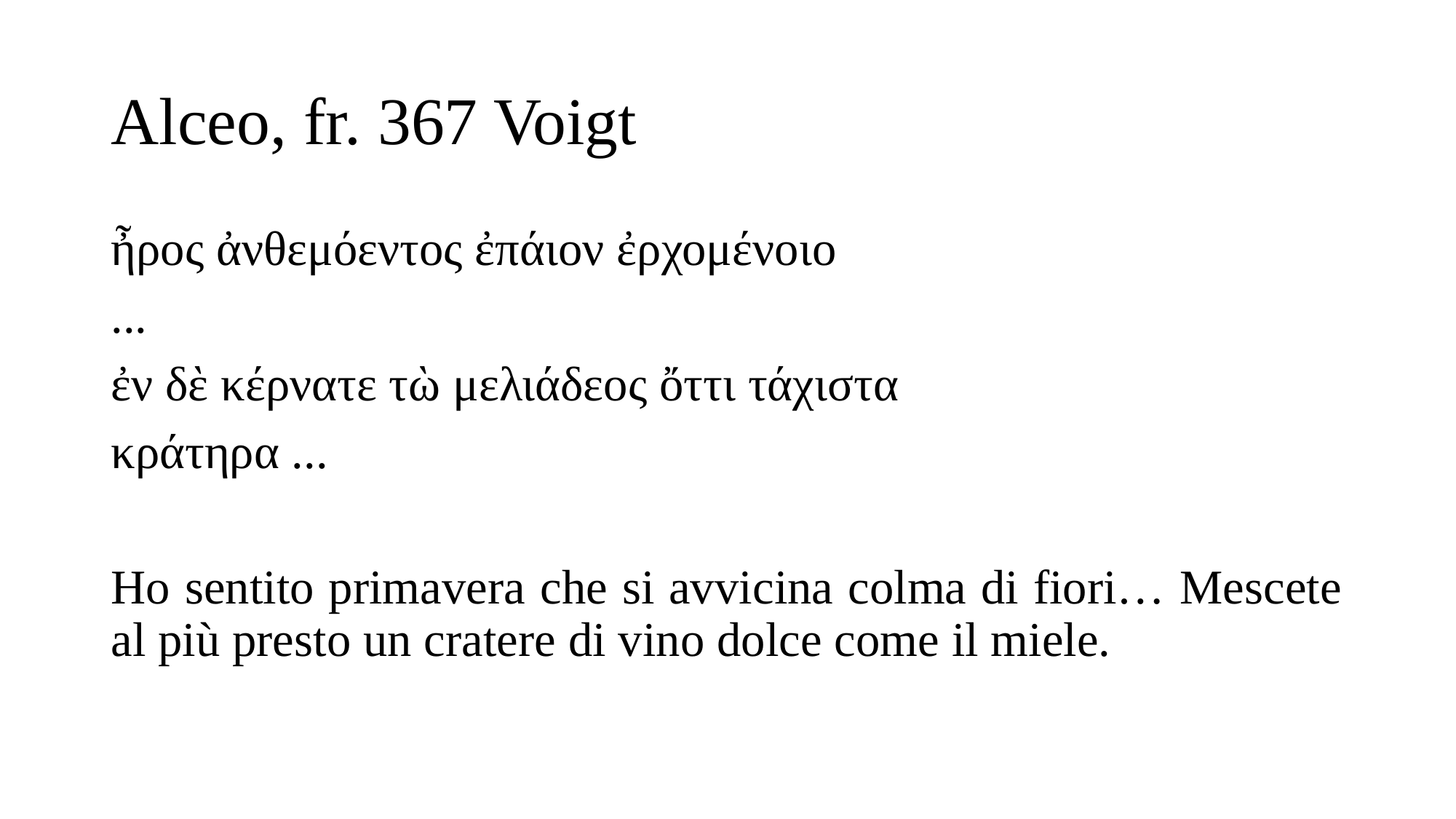

# Alceo, fr. 367 Voigt
ἦρος ἀνθεμόεντος ἐπάιον ἐρχομένοιο
...
ἐν δὲ κέρνατε τὼ μελιάδεος ὄττι τάχιστα
κράτηρα ...

Ho sentito primavera che si avvicina colma di fiori… Mescete al più presto un cratere di vino dolce come il miele.